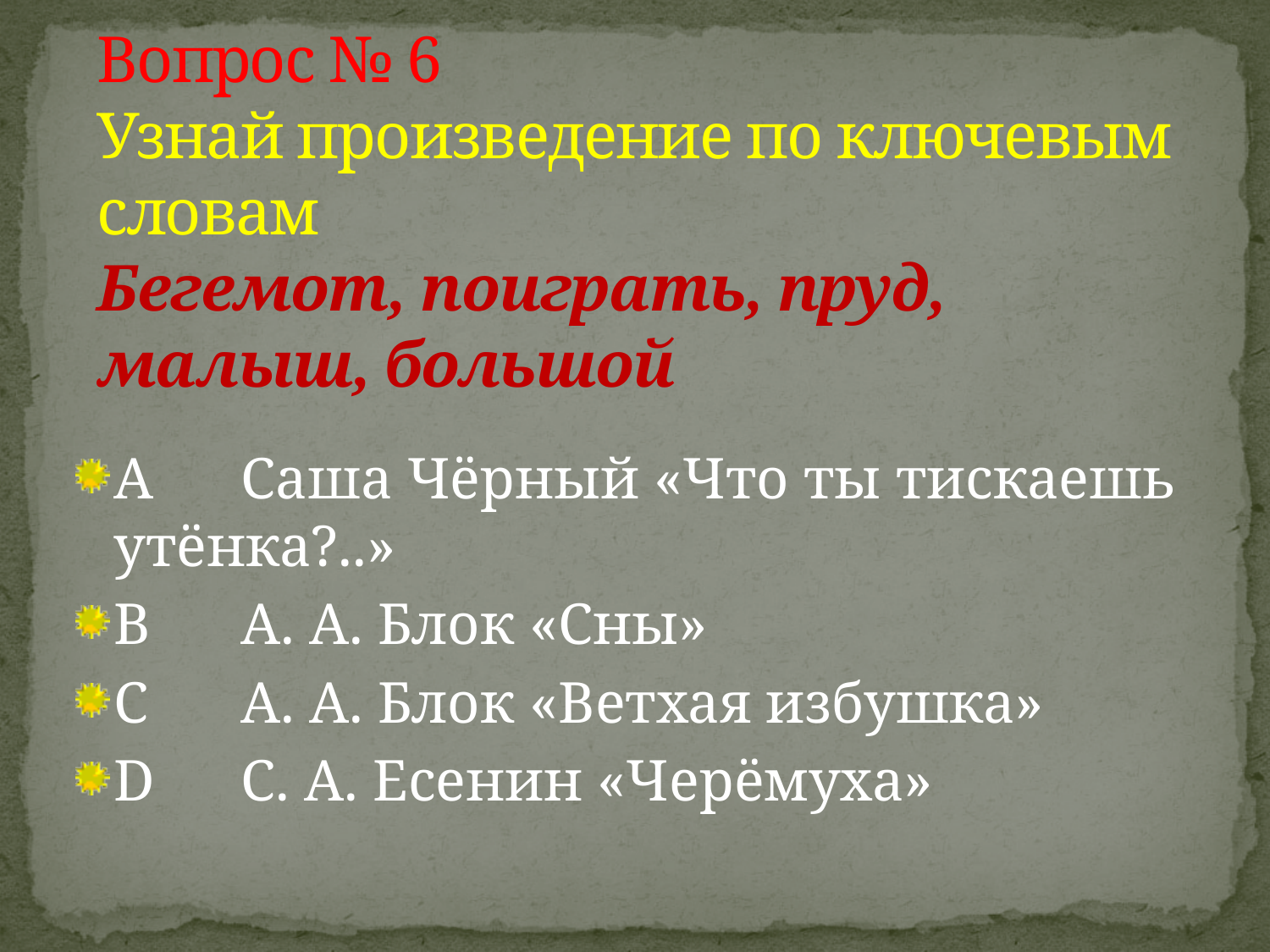

# Вопрос № 6 Узнай произведение по ключевым словам Бегемот, поиграть, пруд, малыш, большой
A	Саша Чёрный «Что ты тискаешь утёнка?..»
B	А. А. Блок «Сны»
C	А. А. Блок «Ветхая избушка»
D	С. А. Есенин «Черёмуха»